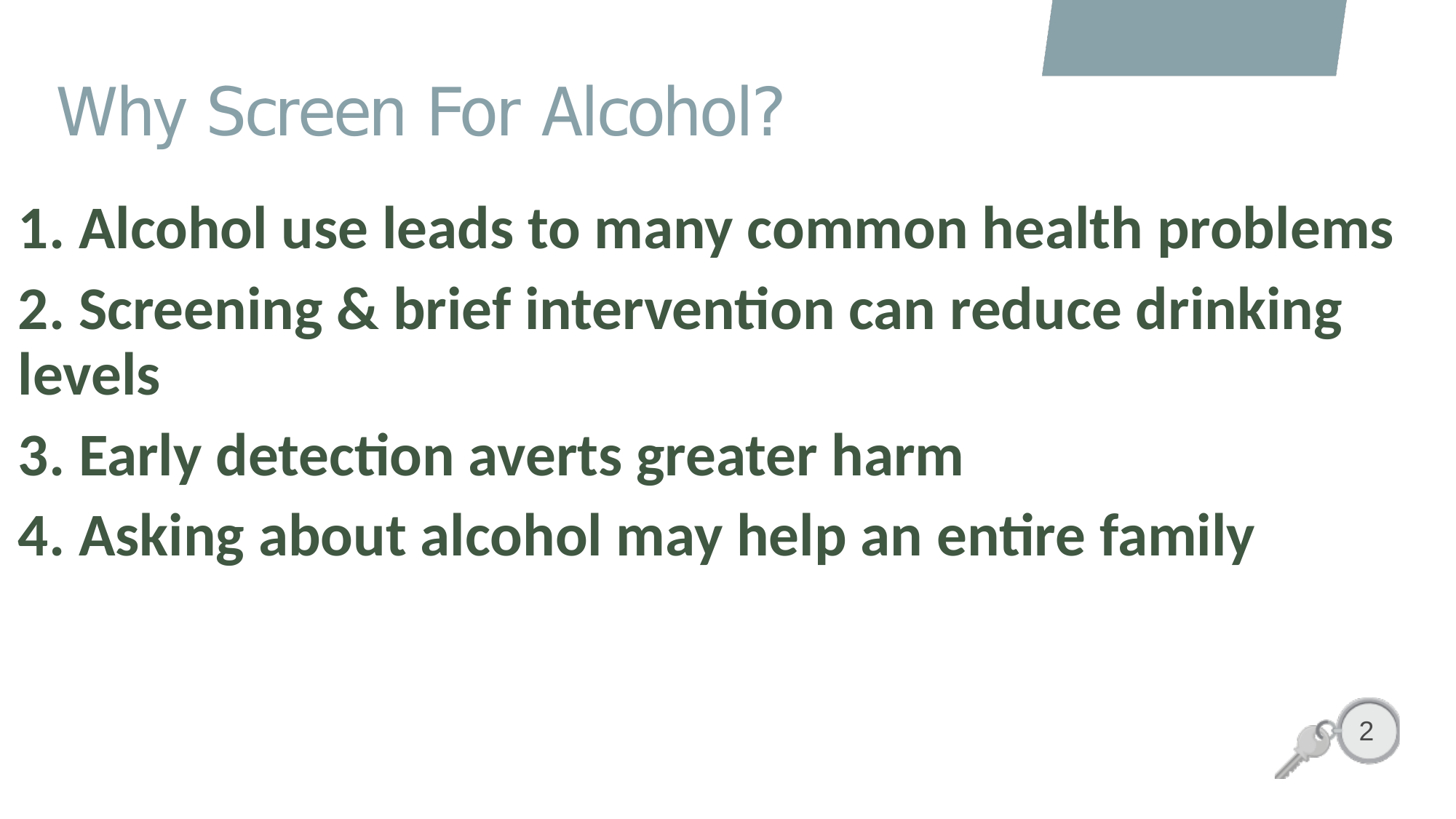

# Why Screen For Alcohol?
1. Alcohol use leads to many common health problems
2. Screening & brief intervention can reduce drinking levels
3. Early detection averts greater harm
4. Asking about alcohol may help an entire family
2